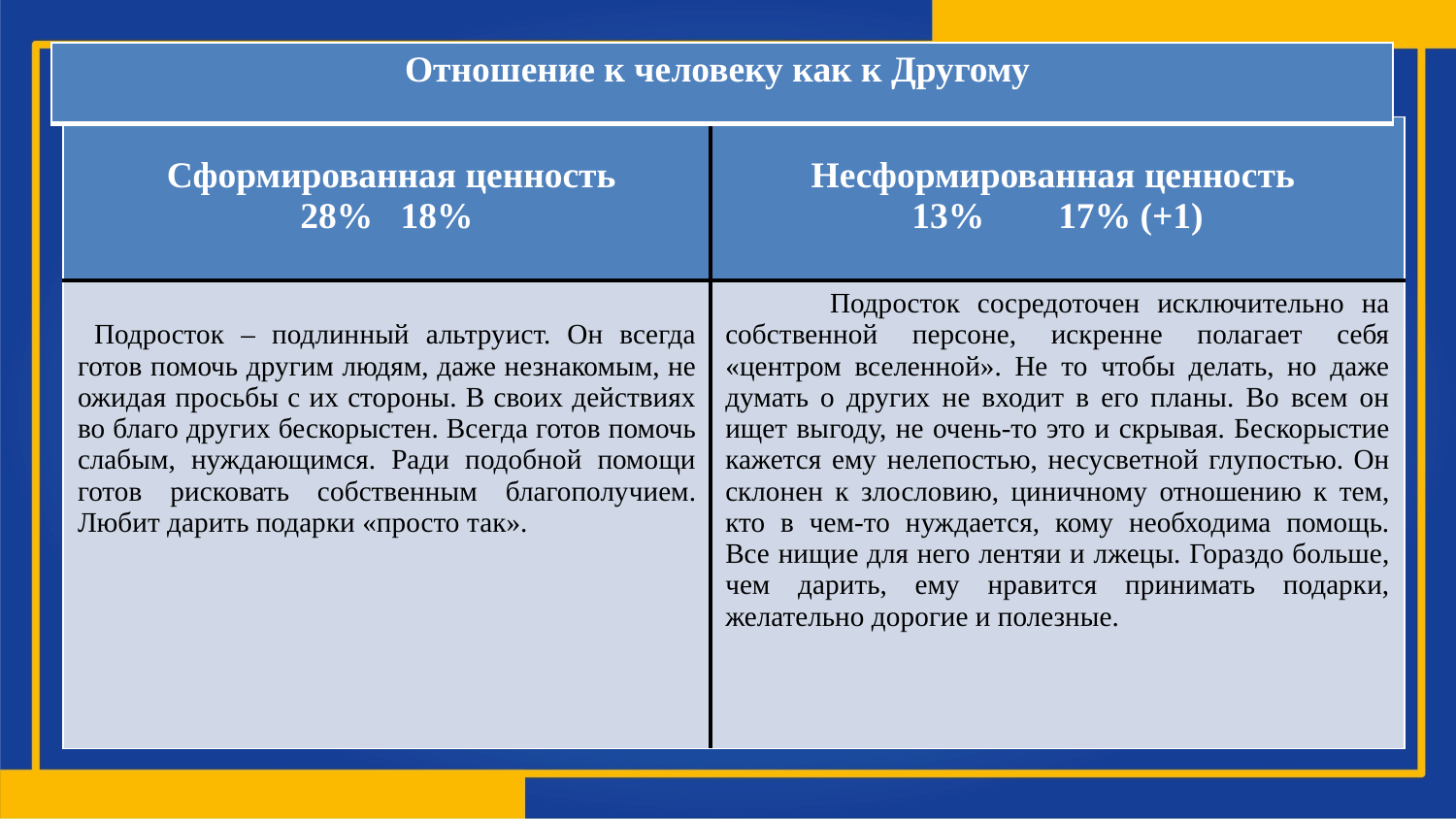

| Отношение к человеку как к Другому |
| --- |
| Сформированная ценность 28% 18% | Несформированная ценность 13% 17% (+1) |
| --- | --- |
| Подросток – подлинный альтруист. Он всегда готов помочь другим людям, даже незнакомым, не ожидая просьбы с их стороны. В своих действиях во благо других бескорыстен. Всегда готов помочь слабым, нуждающимся. Ради подобной помощи готов рисковать собственным благополучием. Любит дарить подарки «просто так». | Подросток сосредоточен исключительно на собственной персоне, искренне полагает себя «центром вселенной». Не то чтобы делать, но даже думать о других не входит в его планы. Во всем он ищет выгоду, не очень-то это и скрывая. Бескорыстие кажется ему нелепостью, несусветной глупостью. Он склонен к злословию, циничному отношению к тем, кто в чем-то нуждается, кому необходима помощь. Все нищие для него лентяи и лжецы. Гораздо больше, чем дарить, ему нравится принимать подарки, желательно дорогие и полезные. |